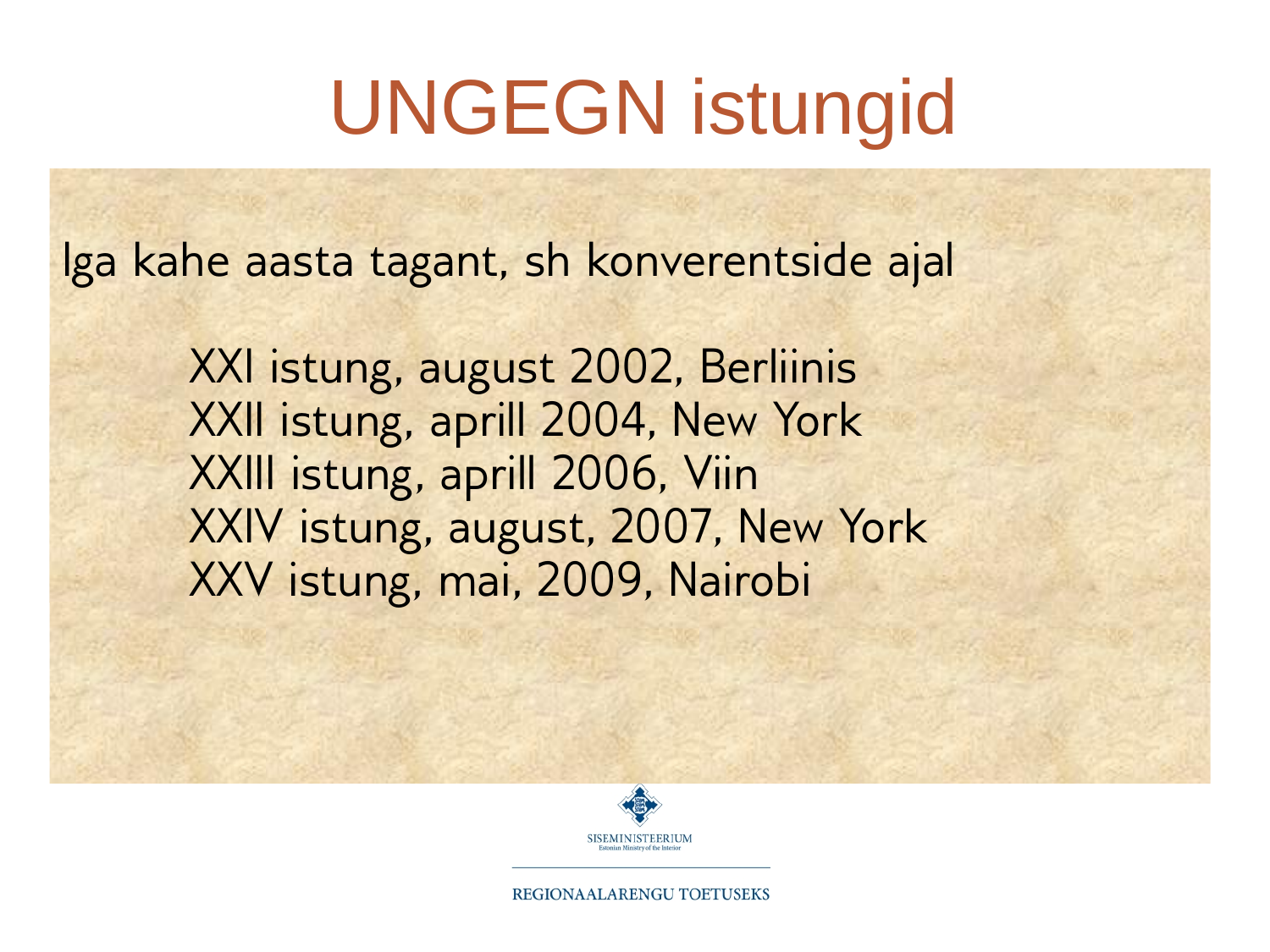

# UNGEGN istungid

Iga kahe aasta tagant, sh konverentside ajal

	XXI istung, august 2002, Berliinis
	XXII istung, aprill 2004, New York
	XXIII istung, aprill 2006, Viin
	XXIV istung, august, 2007, New York
	XXV istung, mai, 2009, Nairobi